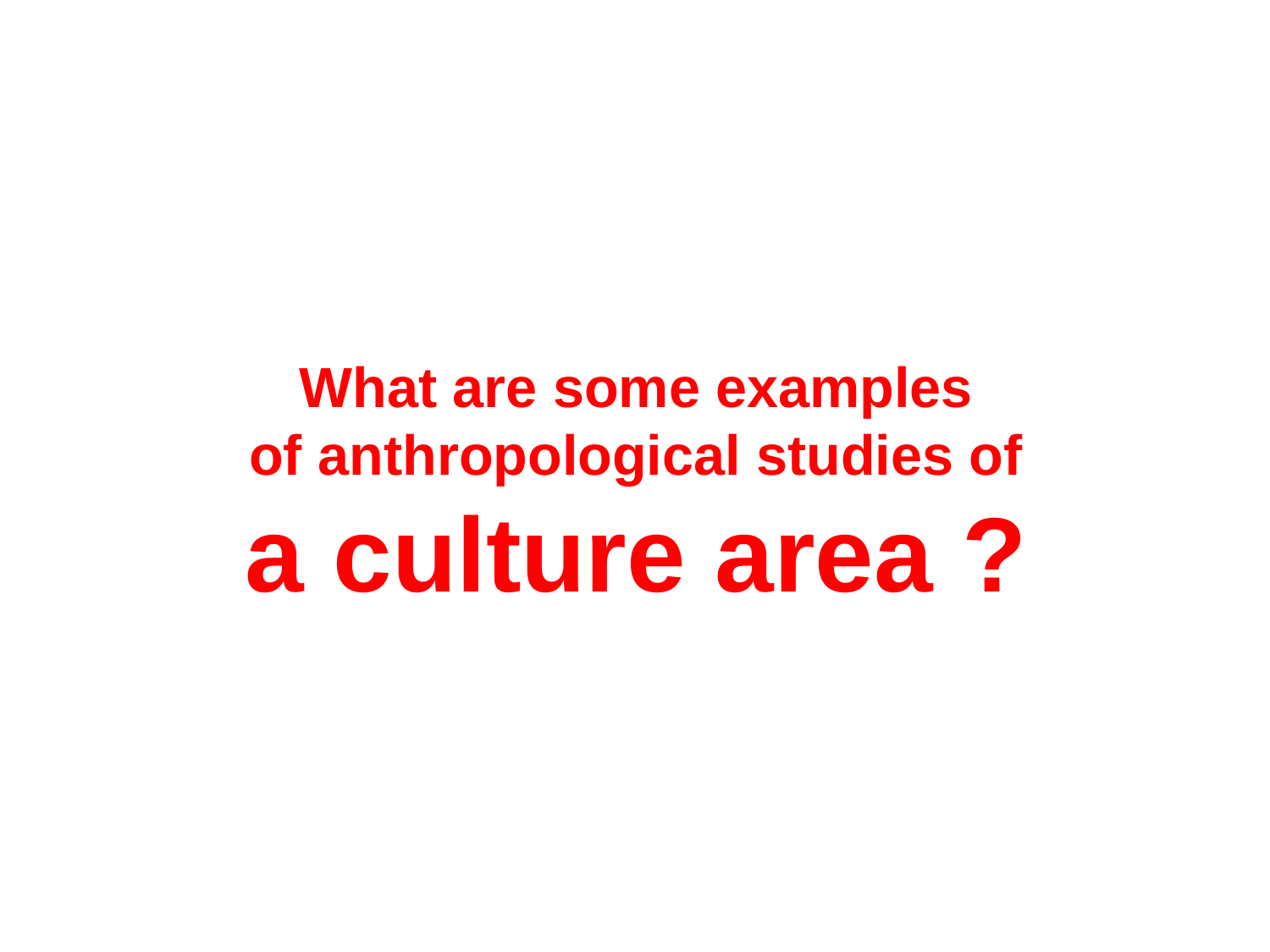

What are some examples
of anthropological studies of
a culture area ?